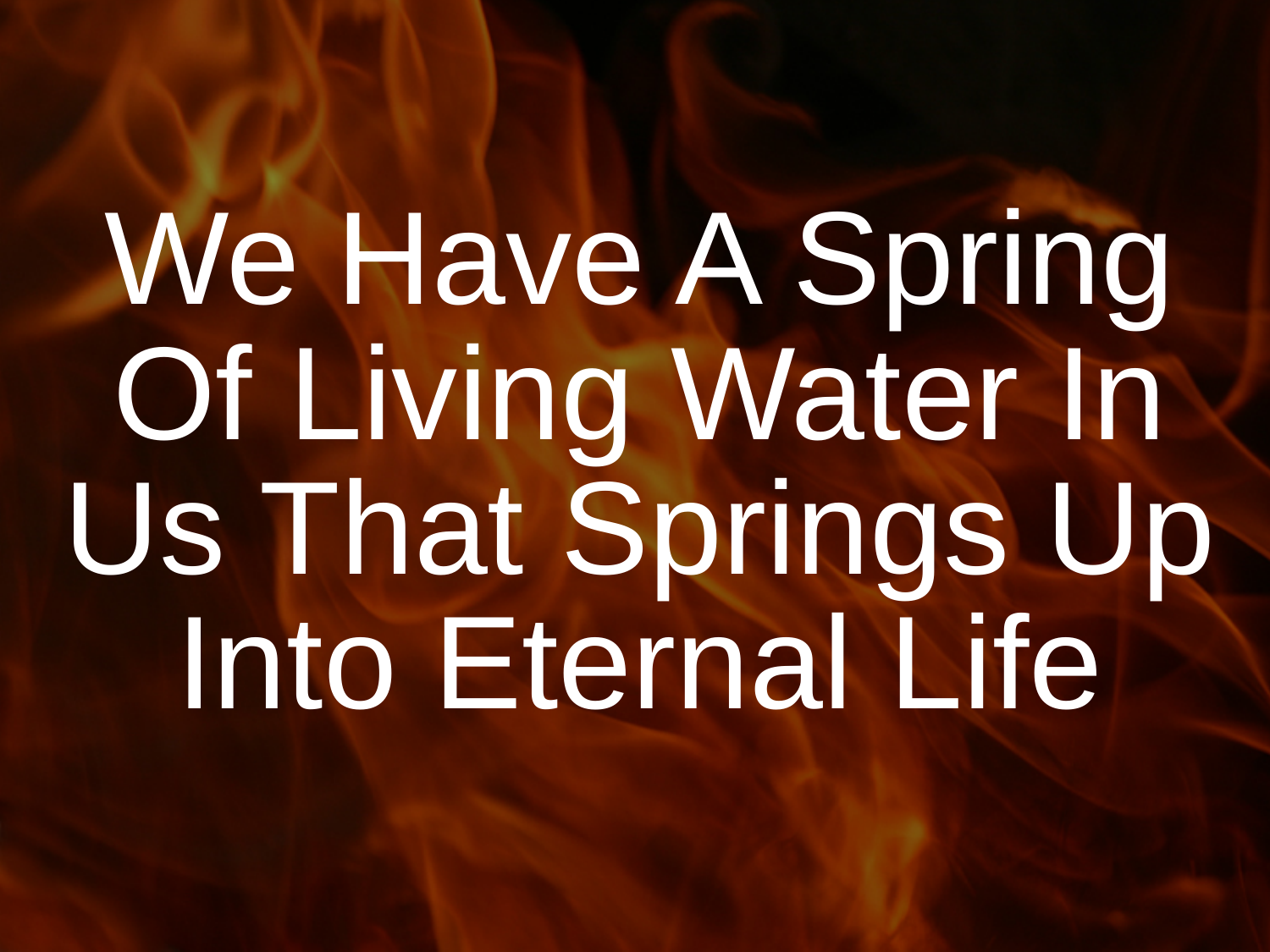

We Have A Spring Of Living Water In Us That Springs Up Into Eternal Life